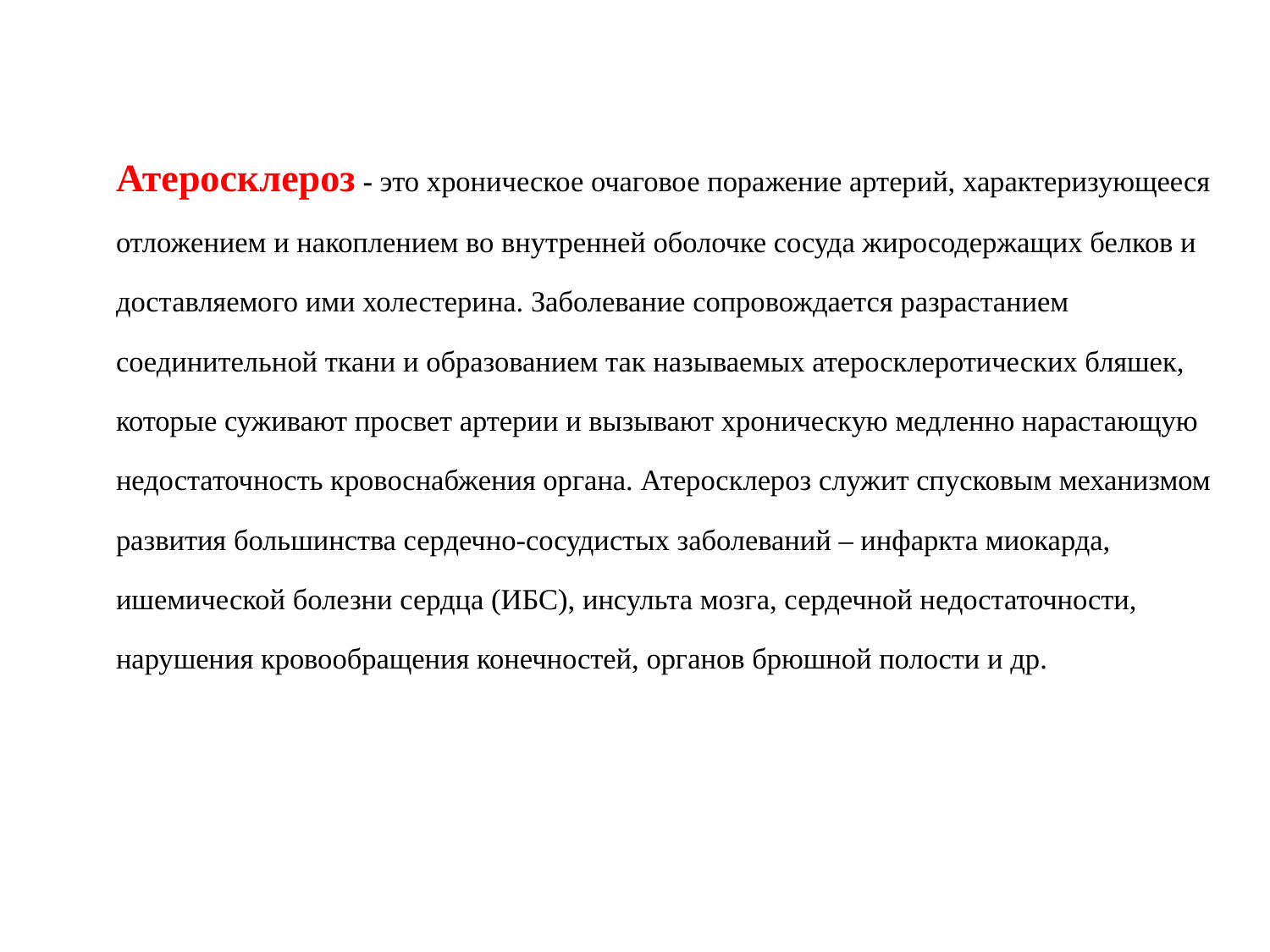

Атеросклероз - это хроническое очаговое поражение артерий, характеризующееся отложением и накоплением во внутренней оболочке сосуда жиросодержащих белков и доставляемого ими холестерина. Заболевание сопровождается разрастанием соединительной ткани и образованием так называемых атеросклеротических бляшек, которые суживают просвет артерии и вызывают хроническую медленно нарастающую недостаточность кровоснабжения органа. Атеросклероз служит спусковым механизмом развития большинства сердечно-сосудистых заболеваний – инфаркта миокарда, ишемической болезни сердца (ИБС), инсульта мозга, сердечной недостаточности, нарушения кровообращения конечностей, органов брюшной полости и др.